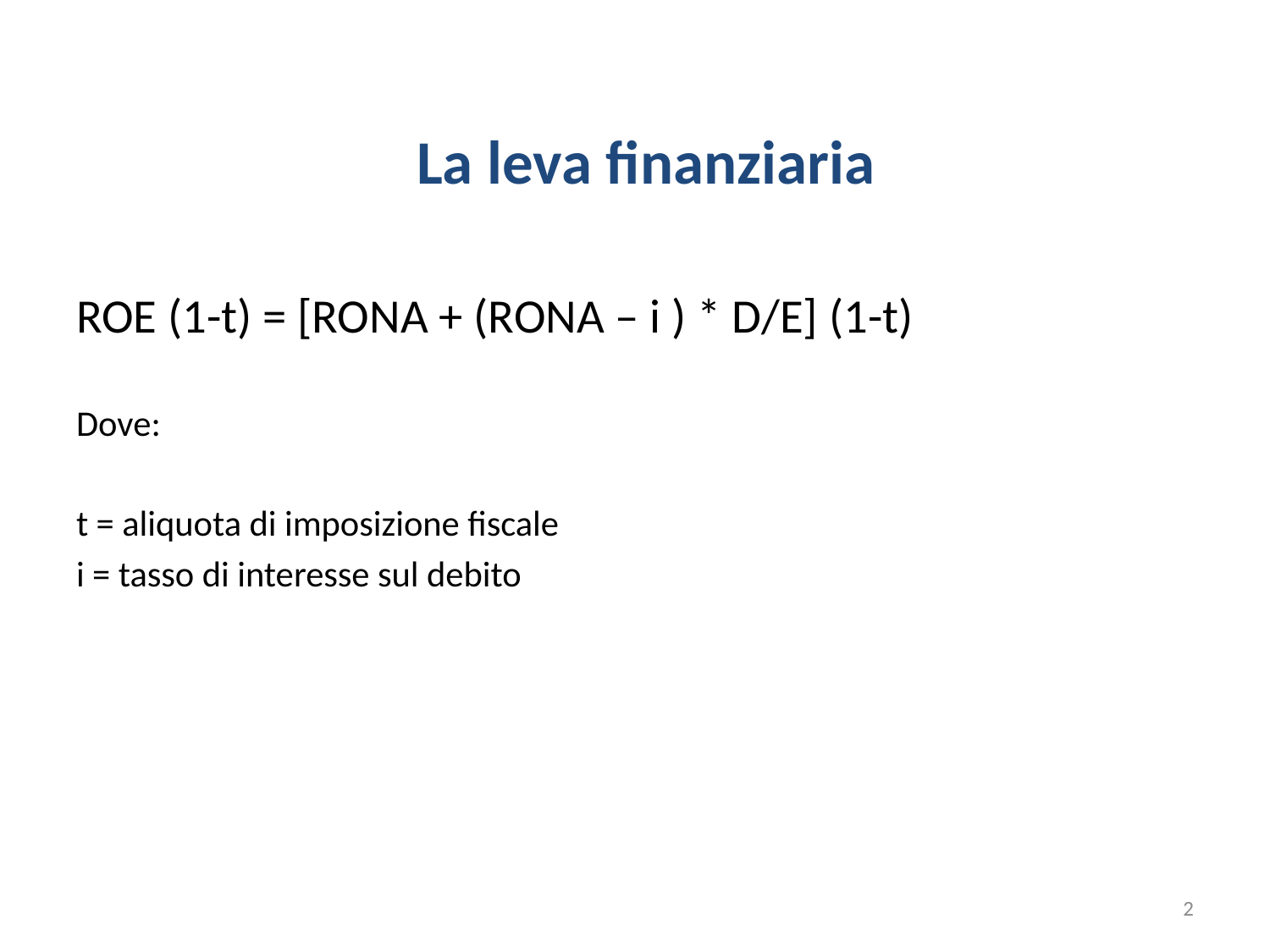

La leva finanziaria

ROE (1-t) = [RONA + (RONA – i ) * D/E] (1-t)

Dove:

t = aliquota di imposizione fiscale
i = tasso di interesse sul debito

2